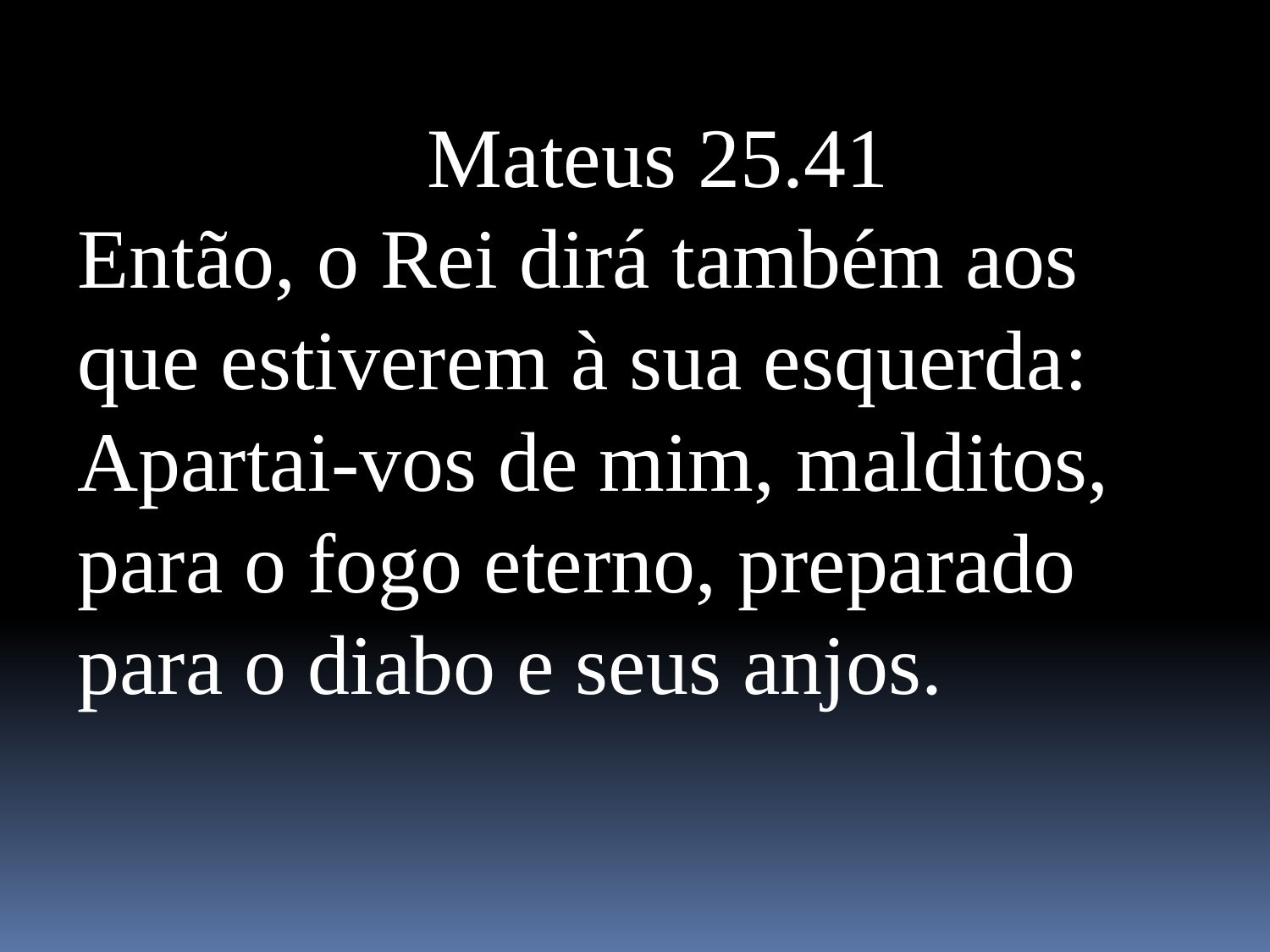

Mateus 25.41
Então, o Rei dirá também aos que estiverem à sua esquerda: Apartai-vos de mim, malditos, para o fogo eterno, preparado para o diabo e seus anjos.
Mateus 7:13,14